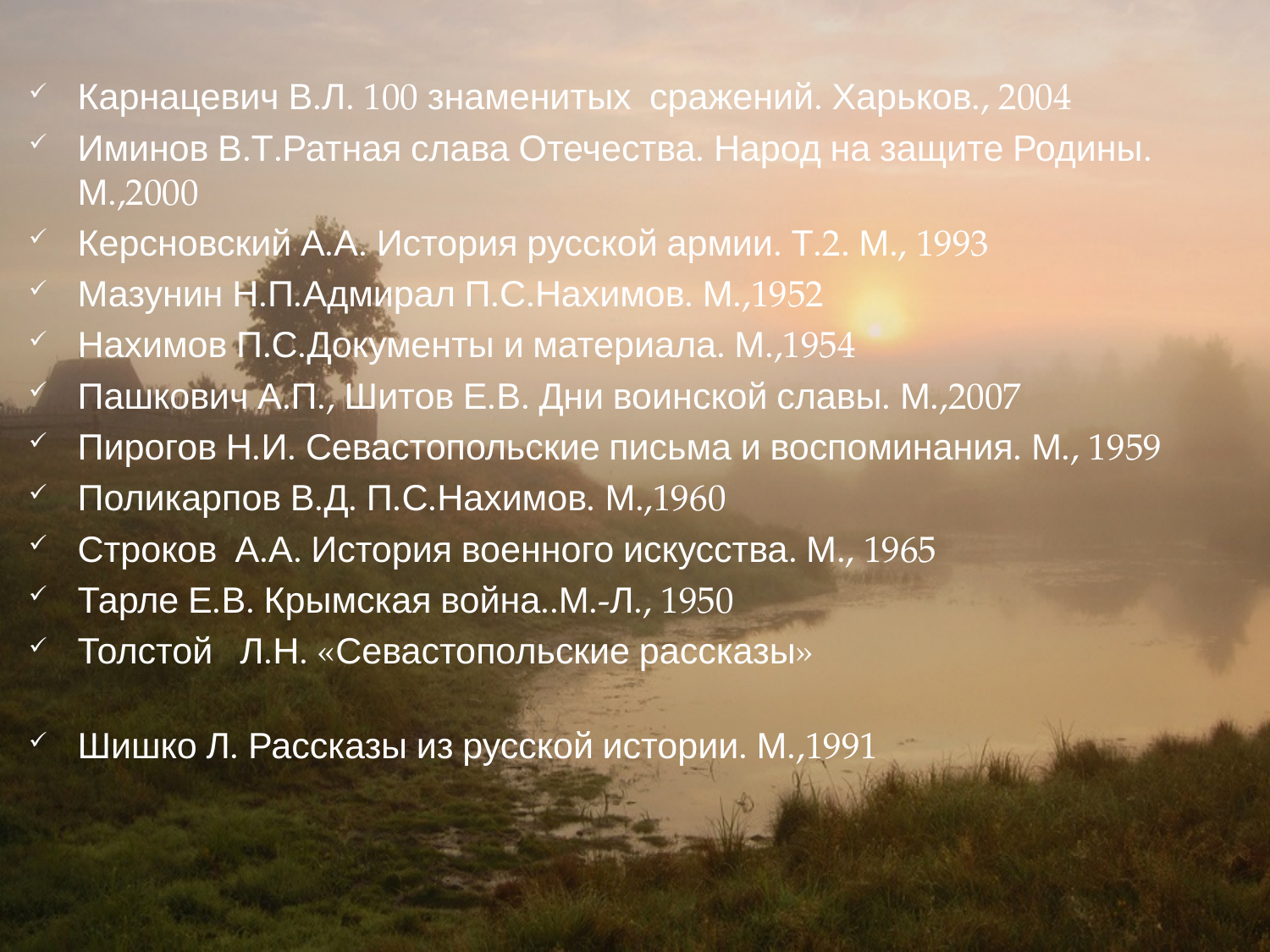

Карнацевич В.Л. 100 знаменитых  сражений. Харьков., 2004
Иминов В.Т.Ратная слава Отечества. Народ на защите Родины. М.,2000
Керсновский А.А. История русской армии. Т.2. М., 1993
Мазунин Н.П.Адмирал П.С.Нахимов. М.,1952
Нахимов П.С.Документы и материала. М.,1954
Пашкович А.П., Шитов Е.В. Дни воинской славы. М.,2007
Пирогов Н.И. Севастопольские письма и воспоминания. М., 1959
Поликарпов В.Д. П.С.Нахимов. М.,1960
Строков  А.А. История военного искусства. М., 1965
Тарле Е.В. Крымская война..М.-Л., 1950
Толстой   Л.Н. «Севастопольские рассказы»
Шишко Л. Рассказы из русской истории. М.,1991